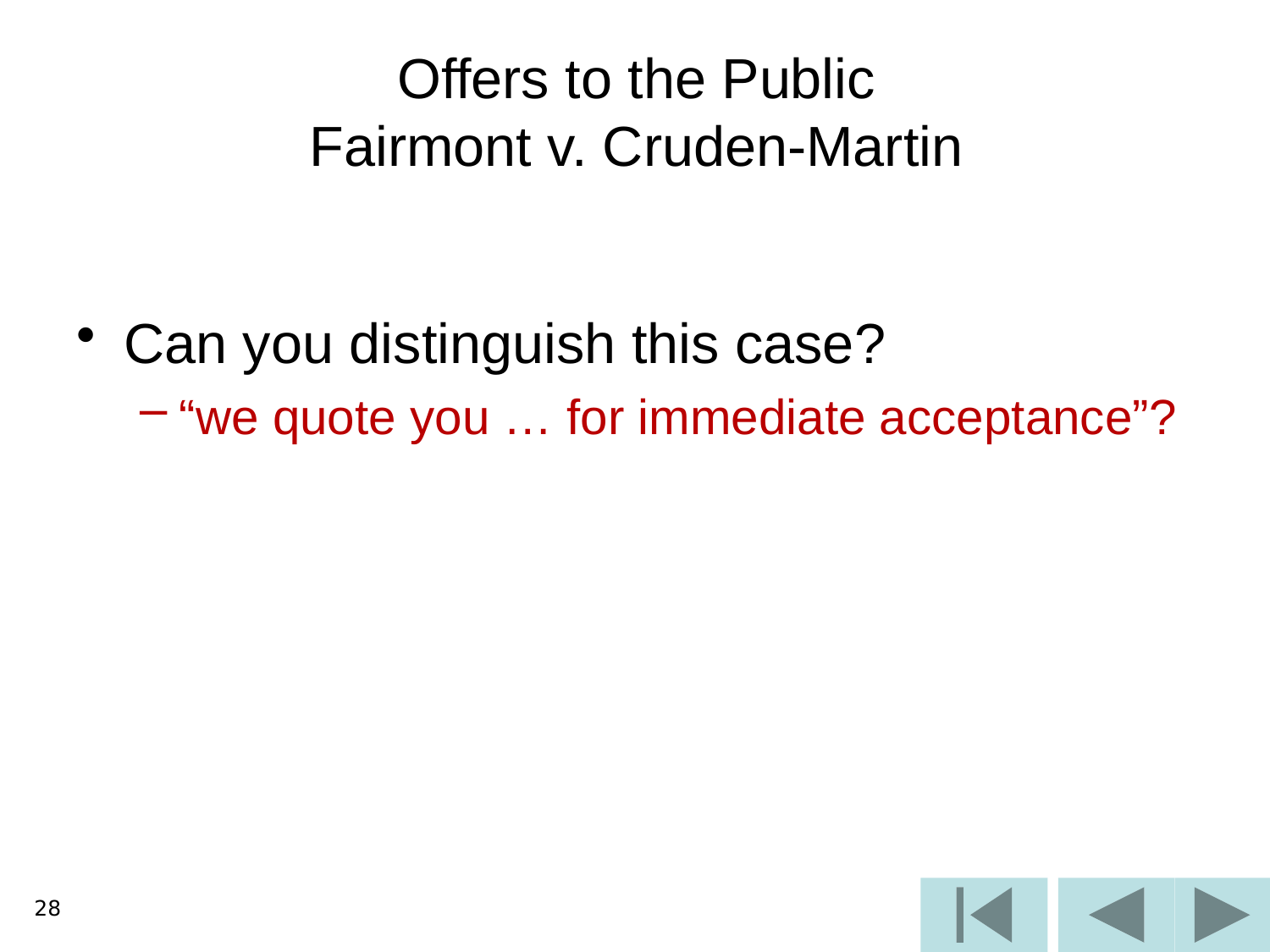

# Offers to the Public Fairmont v. Cruden-Martin

Can you distinguish this case?
“we quote you … for immediate acceptance”?
28